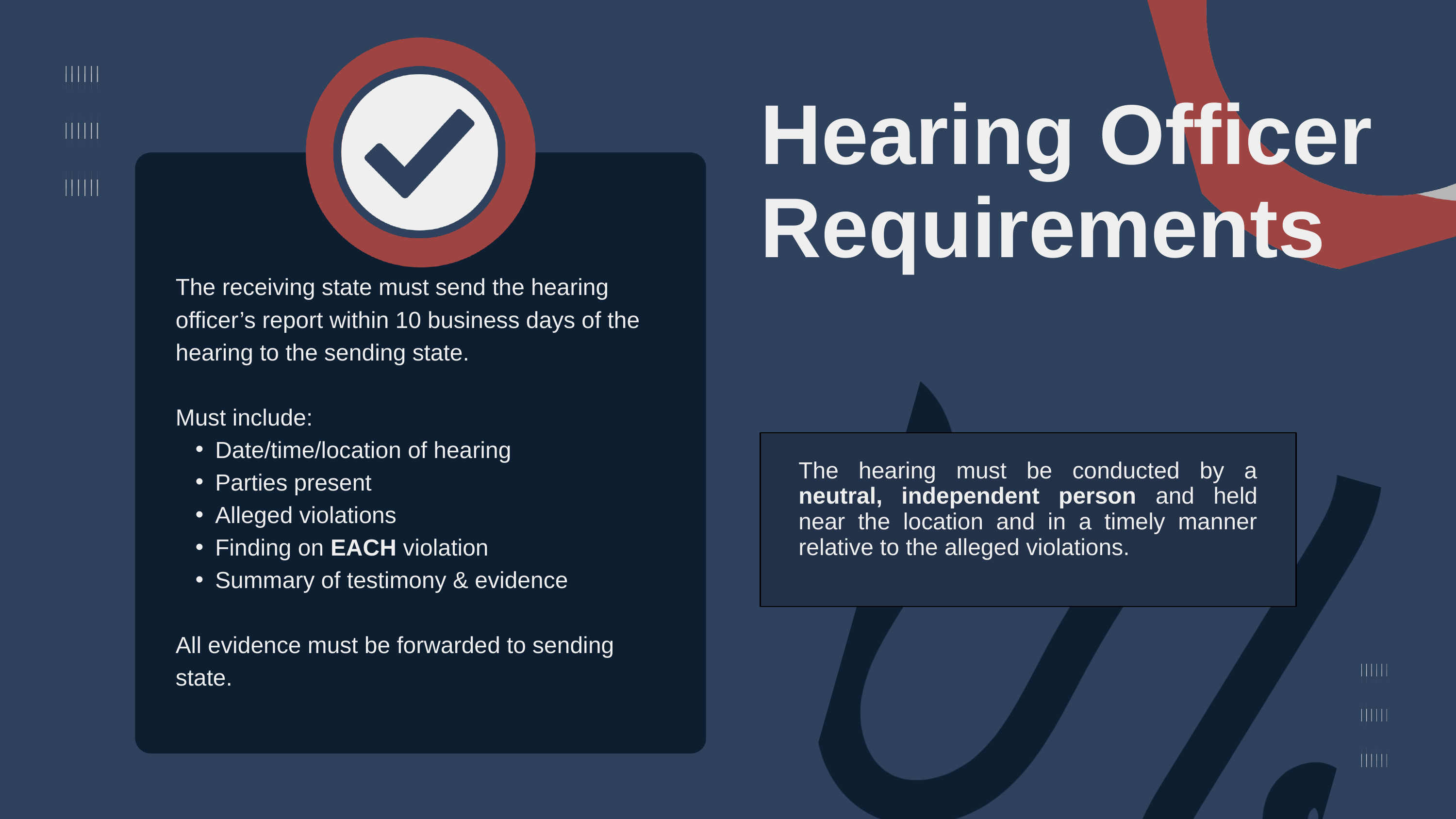

Hearing Officer Requirements

The receiving state must send the hearing officer’s report within 10 business days of the hearing to the sending state.

Must include:
Date/time/location of hearing
Parties present
Alleged violations
Finding on EACH violation
Summary of testimony & evidence

All evidence must be forwarded to sending state.

The hearing must be conducted by a neutral, independent person and held near the location and in a timely manner relative to the alleged violations.